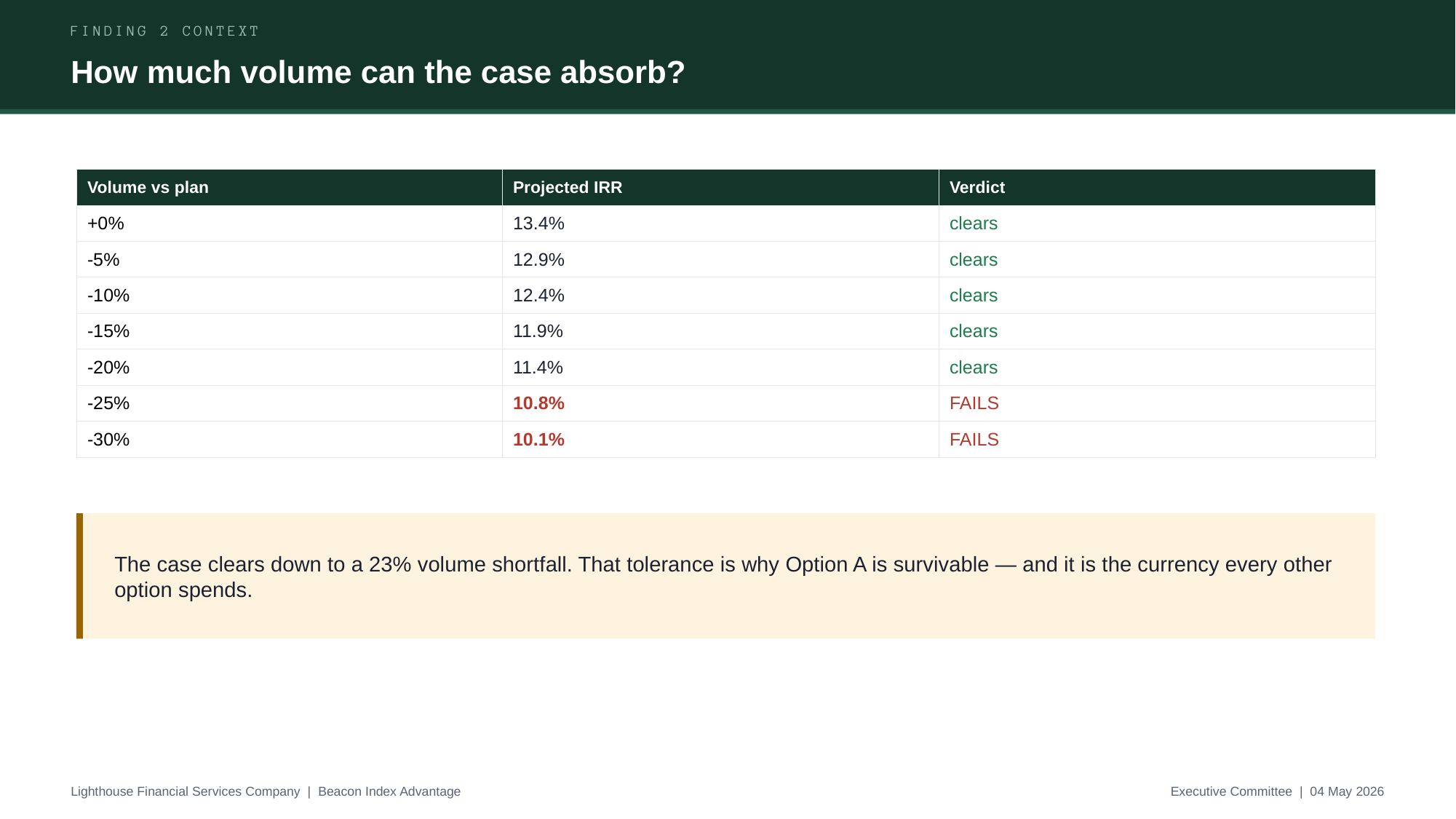

FINDING 2 CONTEXT
How much volume can the case absorb?

| Volume vs plan | Projected IRR | Verdict |
| --- | --- | --- |
| +0% | 13.4% | clears |
| -5% | 12.9% | clears |
| -10% | 12.4% | clears |
| -15% | 11.9% | clears |
| -20% | 11.4% | clears |
| -25% | 10.8% | FAILS |
| -30% | 10.1% | FAILS |

The case clears down to a 23% volume shortfall. That tolerance is why Option A is survivable — and it is the currency every other option spends.
Lighthouse Financial Services Company  |  Beacon Index Advantage
Executive Committee  |  04 May 2026